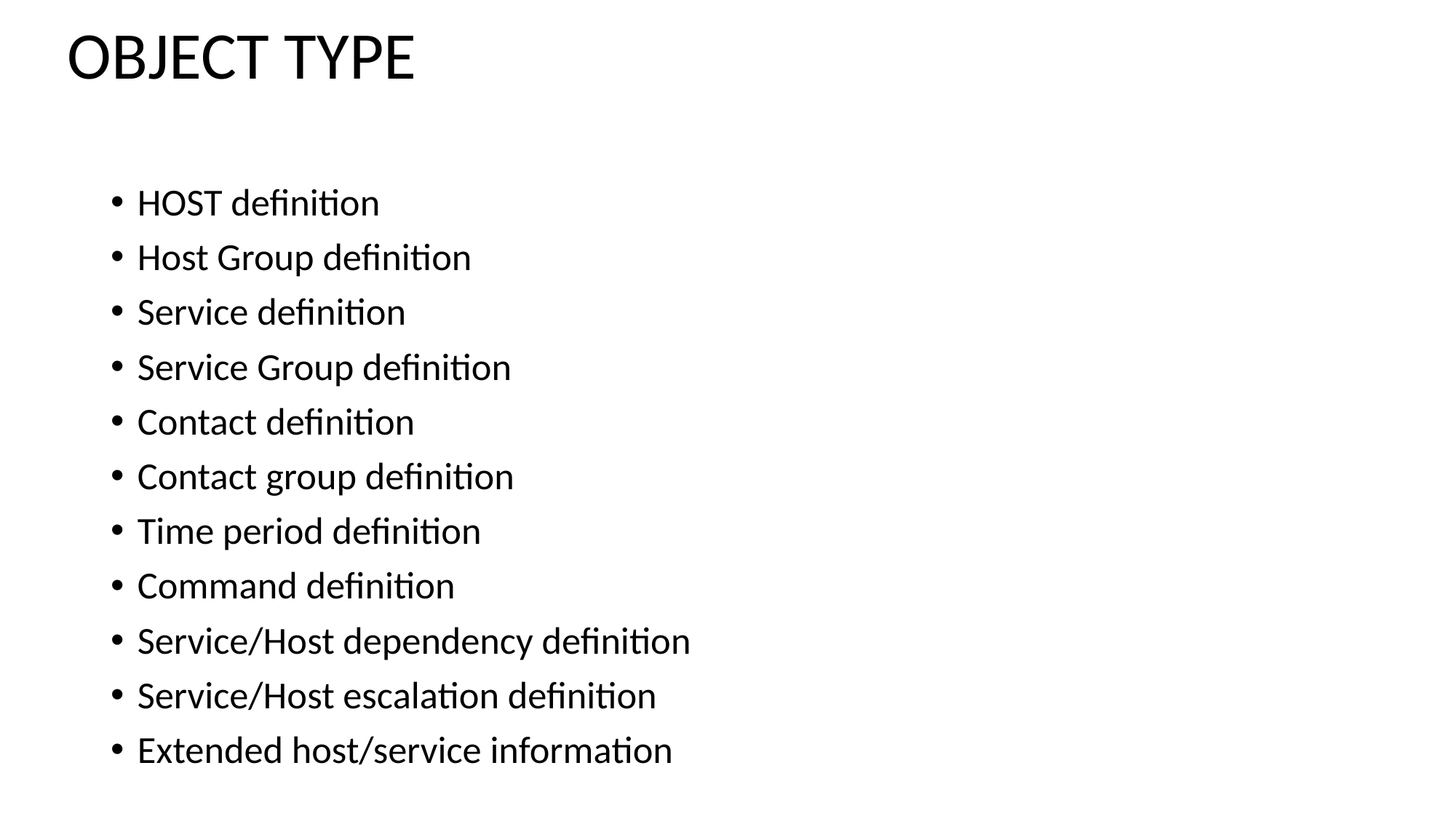

# OBJECT TYPE
HOST definition
Host Group definition
Service definition
Service Group definition
Contact definition
Contact group definition
Time period definition
Command definition
Service/Host dependency definition
Service/Host escalation definition
Extended host/service information